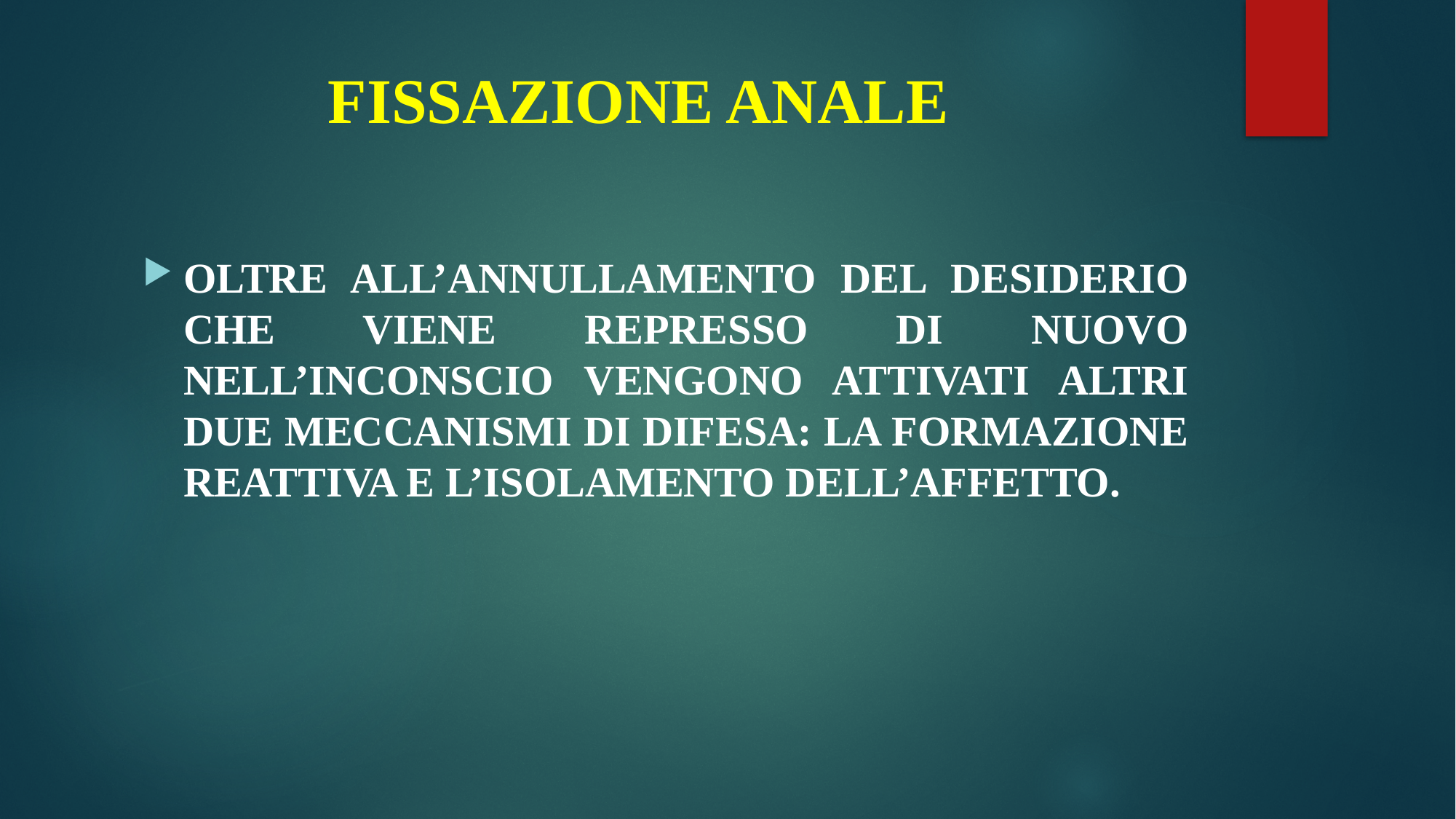

# FISSAZIONE ANALE
OLTRE ALL’ANNULLAMENTO DEL DESIDERIO CHE VIENE REPRESSO DI NUOVO NELL’INCONSCIO VENGONO ATTIVATI ALTRI DUE MECCANISMI DI DIFESA: LA FORMAZIONE REATTIVA E L’ISOLAMENTO DELL’AFFETTO.